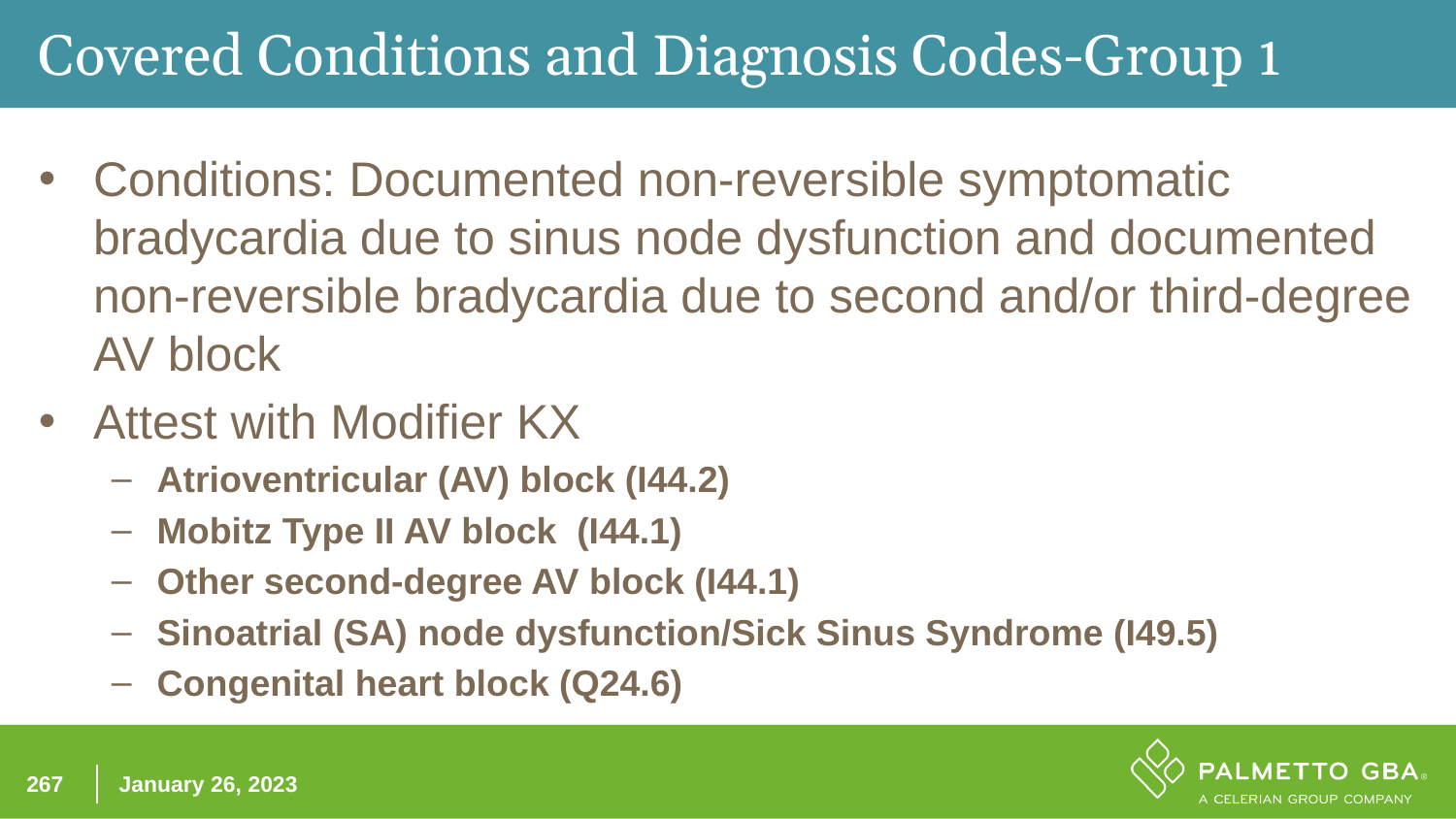

Covered Conditions and Diagnosis Codes-Group 1
Conditions: Documented non-reversible symptomatic bradycardia due to sinus node dysfunction and documented non-reversible bradycardia due to second and/or third-degree AV block
Attest with Modifier KX
Atrioventricular (AV) block (I44.2)
Mobitz Type II AV block  (I44.1)
Other second-degree AV block (I44.1)
Sinoatrial (SA) node dysfunction/Sick Sinus Syndrome (I49.5)
Congenital heart block (Q24.6)